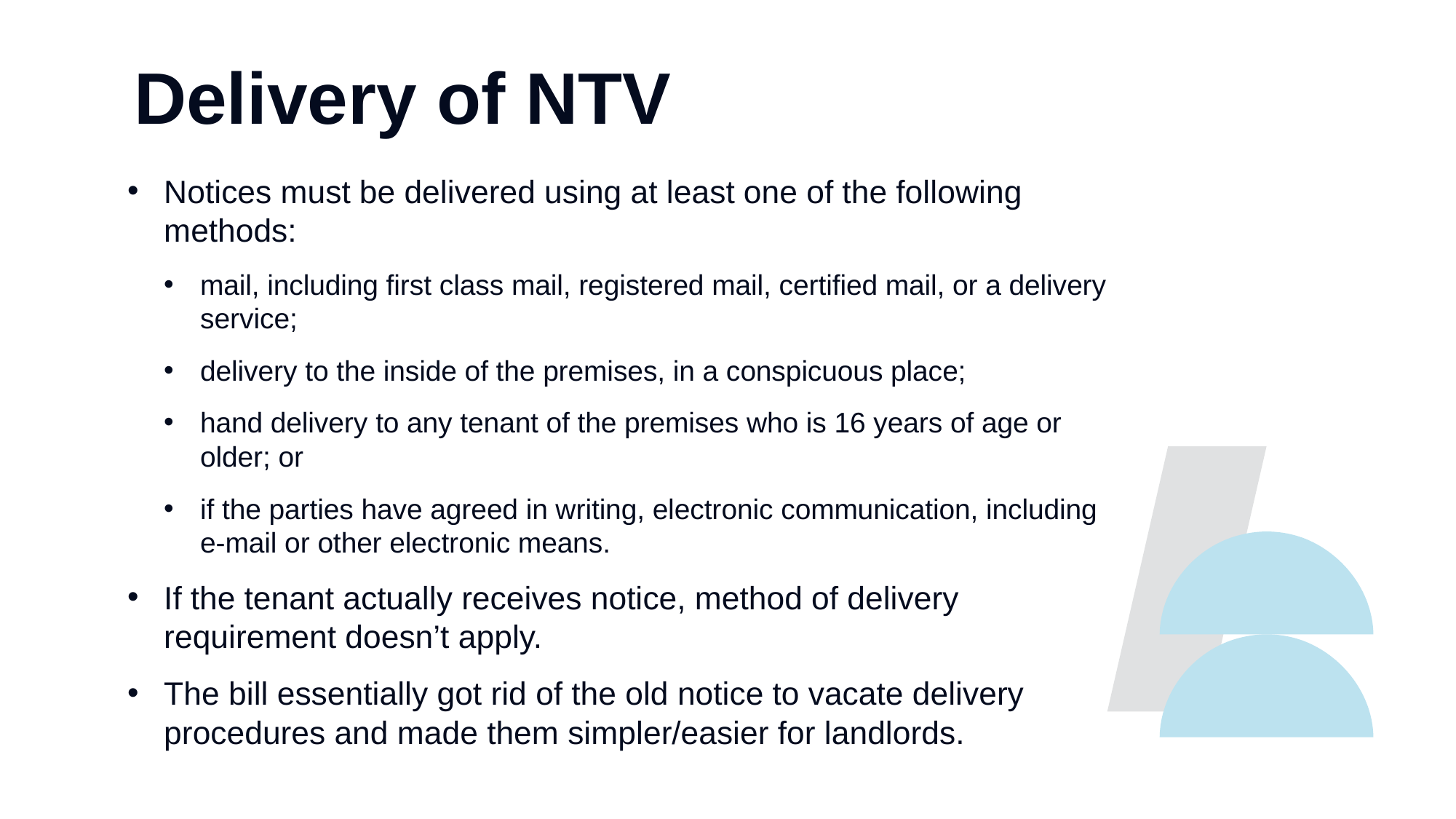

Delivery of NTV
Notices must be delivered using at least one of the following methods:
mail, including first class mail, registered mail, certified mail, or a delivery service;
delivery to the inside of the premises, in a conspicuous place;
hand delivery to any tenant of the premises who is 16 years of age or older; or
if the parties have agreed in writing, electronic communication, including e-mail or other electronic means.
If the tenant actually receives notice, method of delivery requirement doesn’t apply.
The bill essentially got rid of the old notice to vacate delivery procedures and made them simpler/easier for landlords.